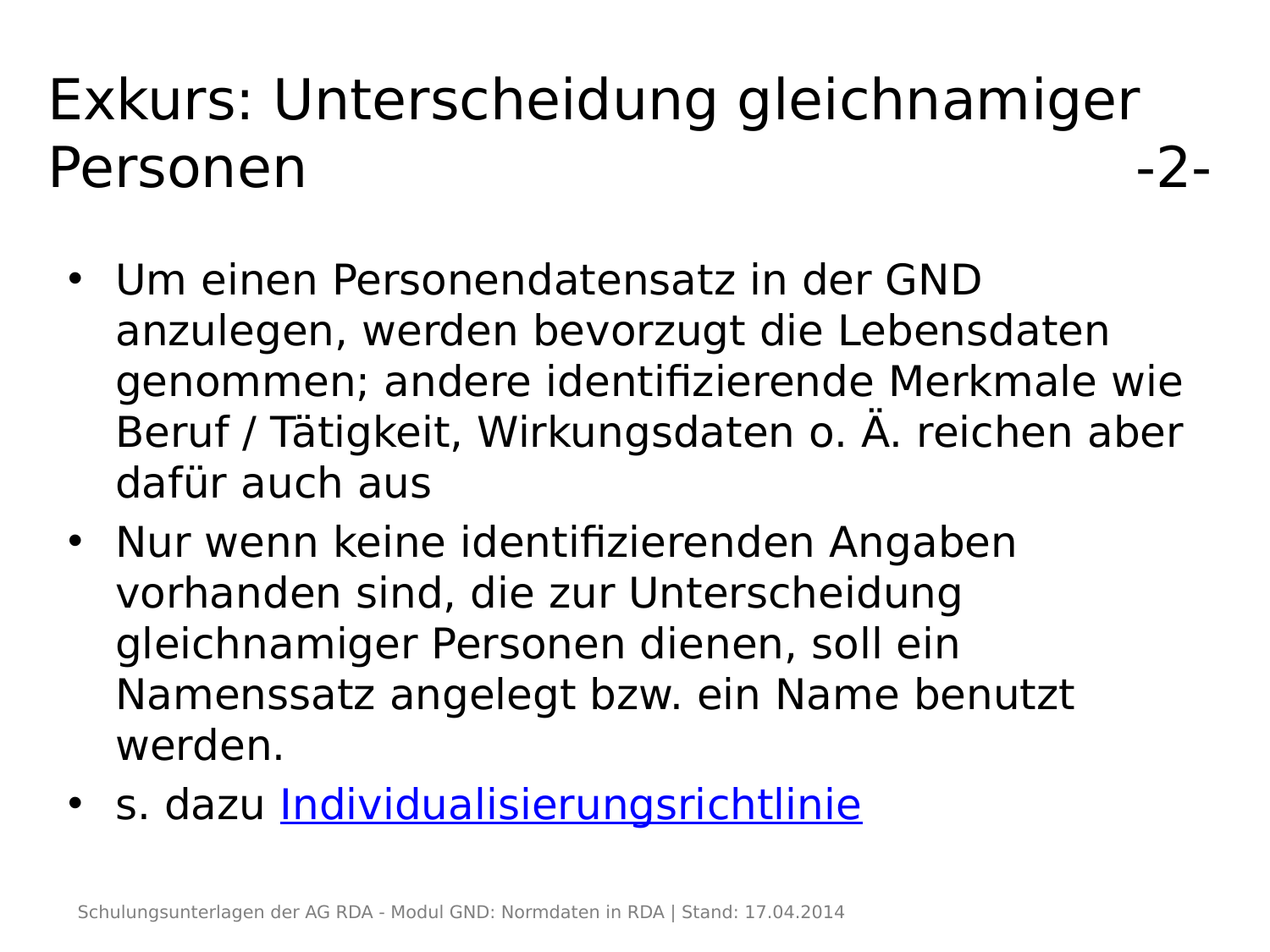

# Exkurs: Unterscheidung gleichnamiger Personen 						    -2-
Um einen Personendatensatz in der GND anzulegen, werden bevorzugt die Lebensdaten genommen; andere identifizierende Merkmale wie Beruf / Tätigkeit, Wirkungsdaten o. Ä. reichen aber dafür auch aus
Nur wenn keine identifizierenden Angaben vorhanden sind, die zur Unterscheidung gleichnamiger Personen dienen, soll ein Namenssatz angelegt bzw. ein Name benutzt werden.
s. dazu Individualisierungsrichtlinie

Schulungsunterlagen der AG RDA - Modul GND: Normdaten in RDA | Stand: 17.04.2014